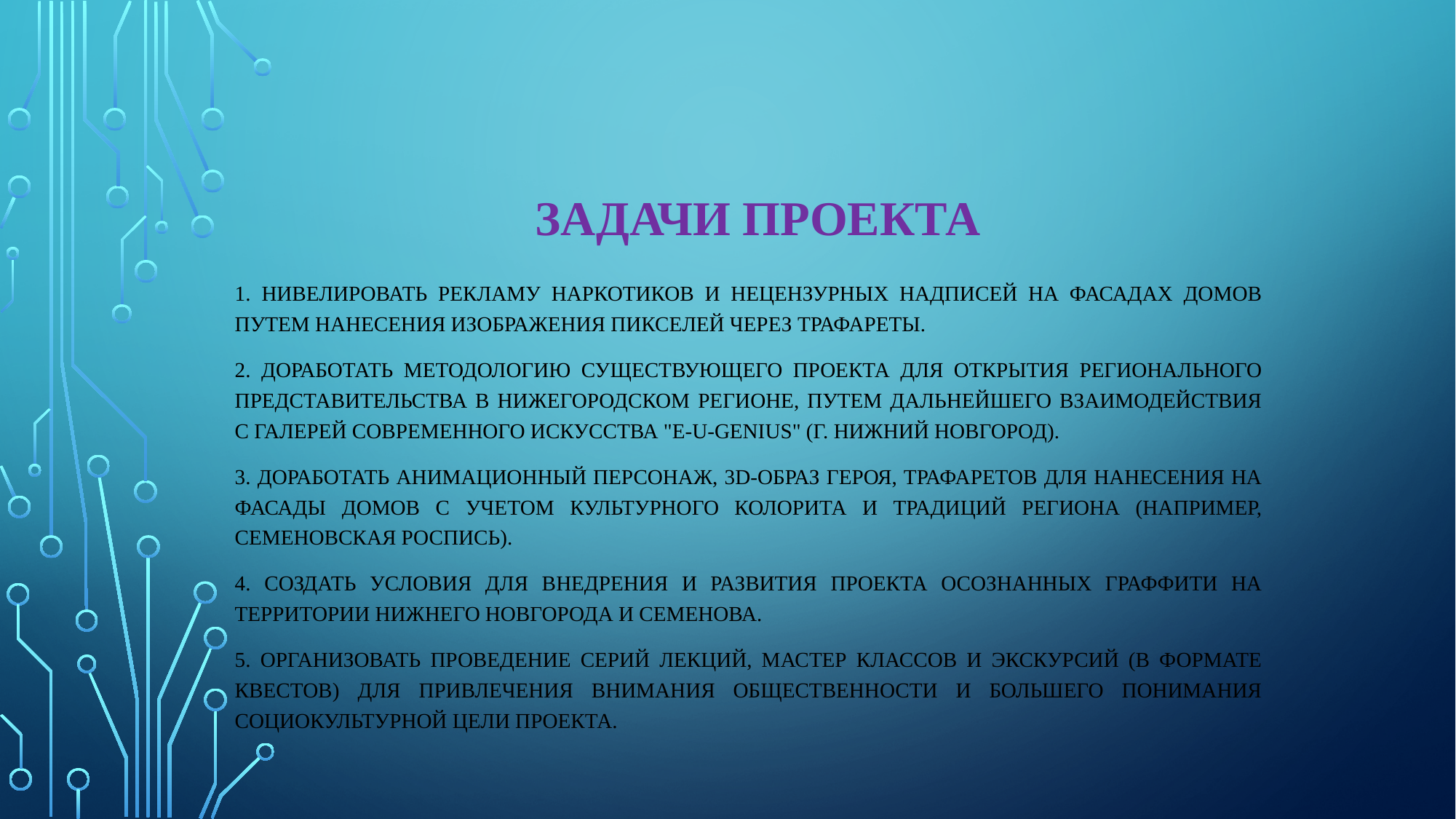

# Задачи проекта
1. Нивелировать рекламу наркотиков и нецензурных надписей на фасадах домов путем нанесения изображения пикселей через трафареты.
2. Доработать методологию существующего проекта для открытия регионального представительства в Нижегородском регионе, путем дальнейшего взаимодействия с галерей современного искусства "E-u-genius" (г. Нижний Новгород).
3. Доработать анимационный персонаж, 3D-образ героя, трафаретов для нанесения на фасады домов с учетом культурного колорита и традиций региона (например, семеновская роспись).
4. Создать условия для внедрения и развития проекта осознанных граффити на территории Нижнего Новгорода и Семенова.
5. Организовать проведение серий лекций, мастер классов и экскурсий (в формате квестов) для привлечения внимания общественности и большего понимания социокультурной цели проекта.